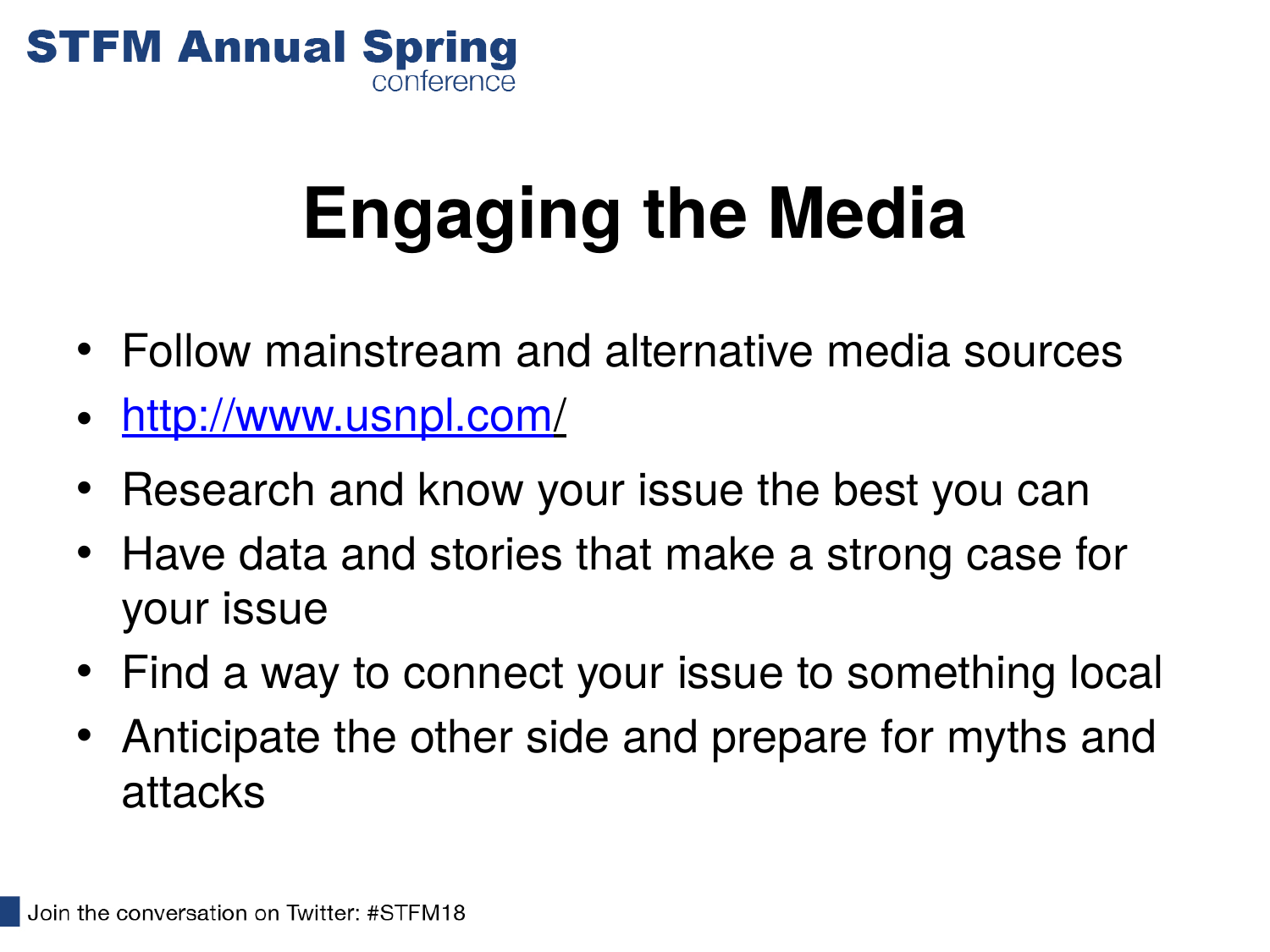

# Engaging the Media
Follow mainstream and alternative media sources
http://www.usnpl.com/
Research and know your issue the best you can
Have data and stories that make a strong case for your issue
Find a way to connect your issue to something local
Anticipate the other side and prepare for myths and attacks